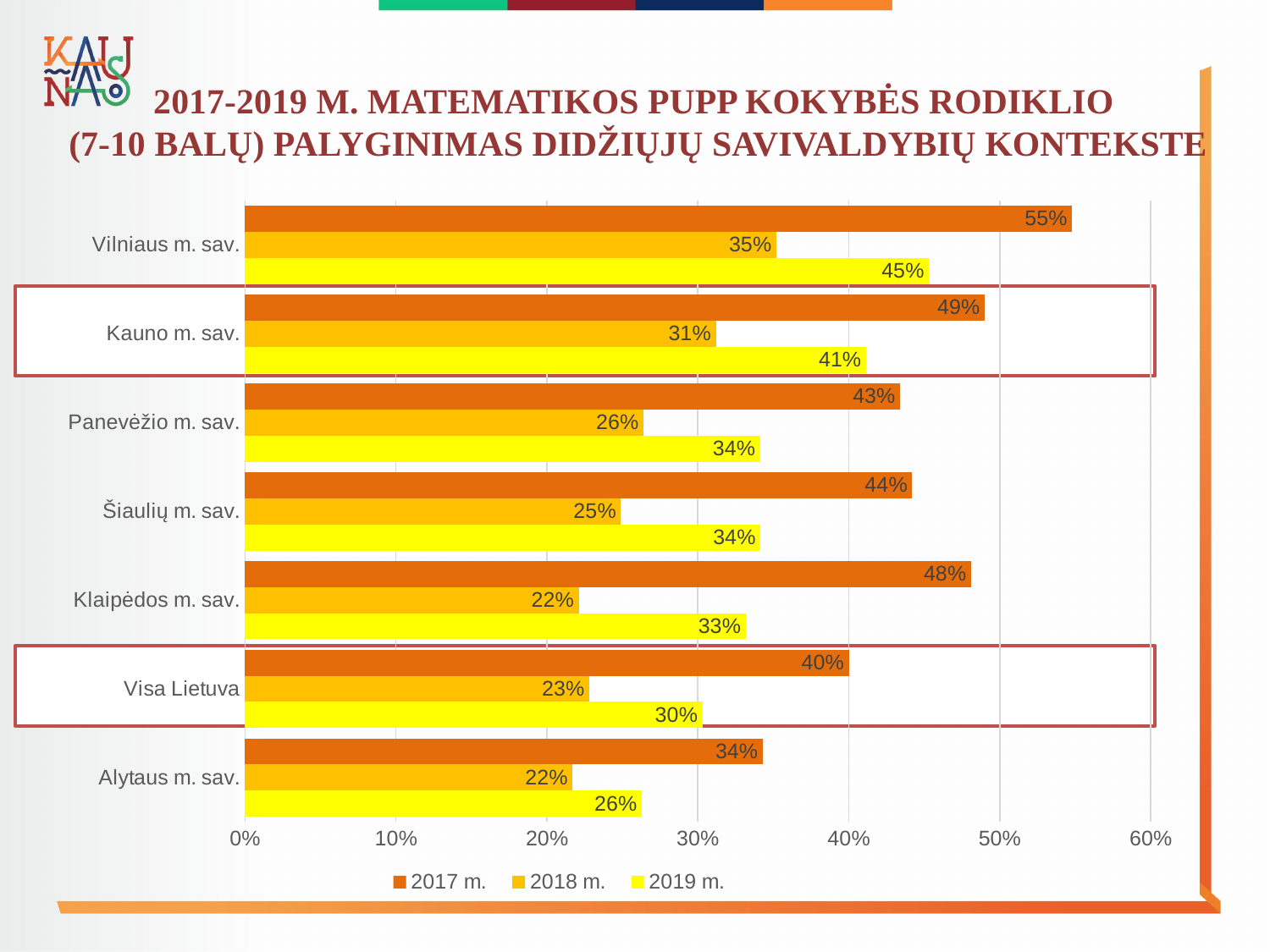

# 2017-2019 M. MATEMATIKOS PUPP KOKYBĖS RODIKLIO (7-10 BALŲ) PALYGINIMAS DIDŽIŲJŲ SAVIVALDYBIŲ KONTEKSTE

### Chart

| Category | 2019 m. | 2018 m. | 2017 m. |
|---|---|---|---|
| Alytaus m. sav. | 0.2628 | 0.217 | 0.343 |
| Visa Lietuva | 0.303 | 0.2281 | 0.4 |
| Klaipėdos m. sav. | 0.3317 | 0.2211 | 0.481 |
| Šiaulių m. sav. | 0.3415 | 0.249 | 0.442 |
| Panevėžio m. sav. | 0.3412 | 0.264 | 0.434 |
| Kauno m. sav. | 0.4115 | 0.312 | 0.49 |
| Vilniaus m. sav. | 0.4531 | 0.352 | 0.548 |